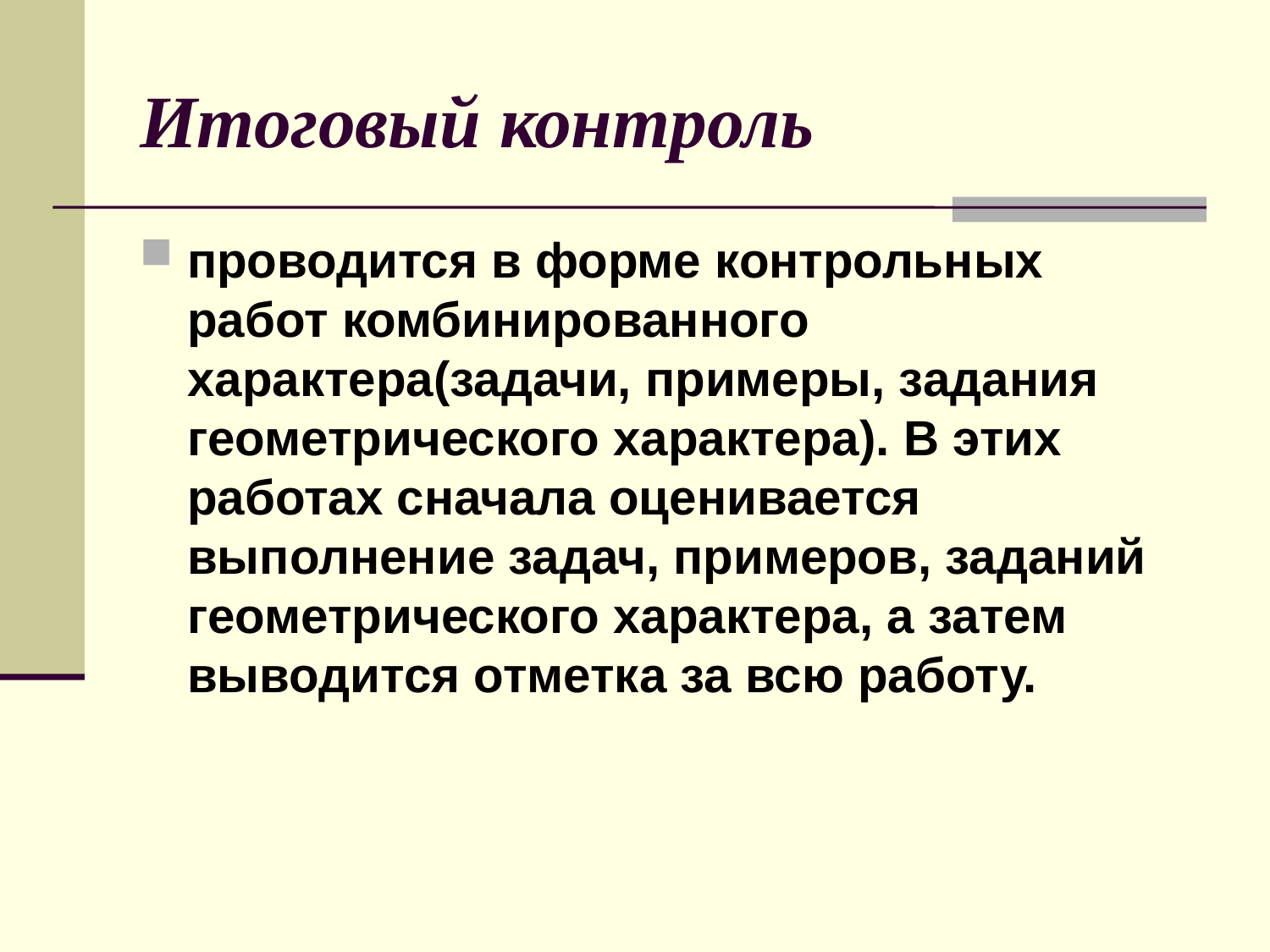

# Итоговый контроль
проводится в форме контрольных работ комбинированного характера(задачи, примеры, задания геометрического характера). В этих работах сначала оценивается выполнение задач, примеров, заданий геометрического характера, а затем выводится отметка за всю работу.